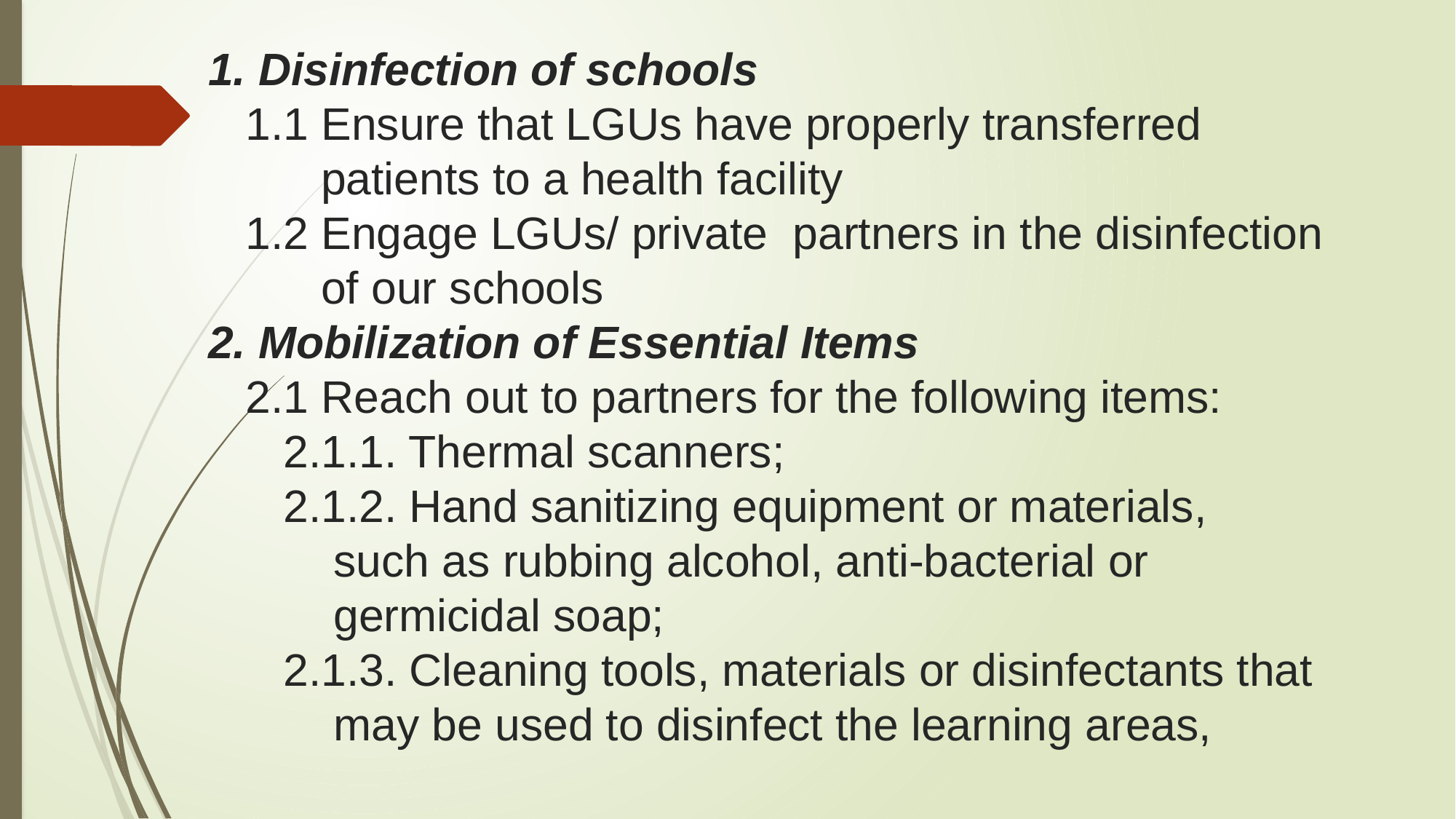

# 1. Disinfection of schools 1.1 Ensure that LGUs have properly transferred patients to a health facility 1.2 Engage LGUs/ private  partners in the disinfection of our schools 2. Mobilization of Essential Items 2.1 Reach out to partners for the following items: 2.1.1. Thermal scanners; 2.1.2. Hand sanitizing equipment or materials, such as rubbing alcohol, anti-bacterial or germicidal soap; 2.1.3. Cleaning tools, materials or disinfectants that may be used to disinfect the learning areas,